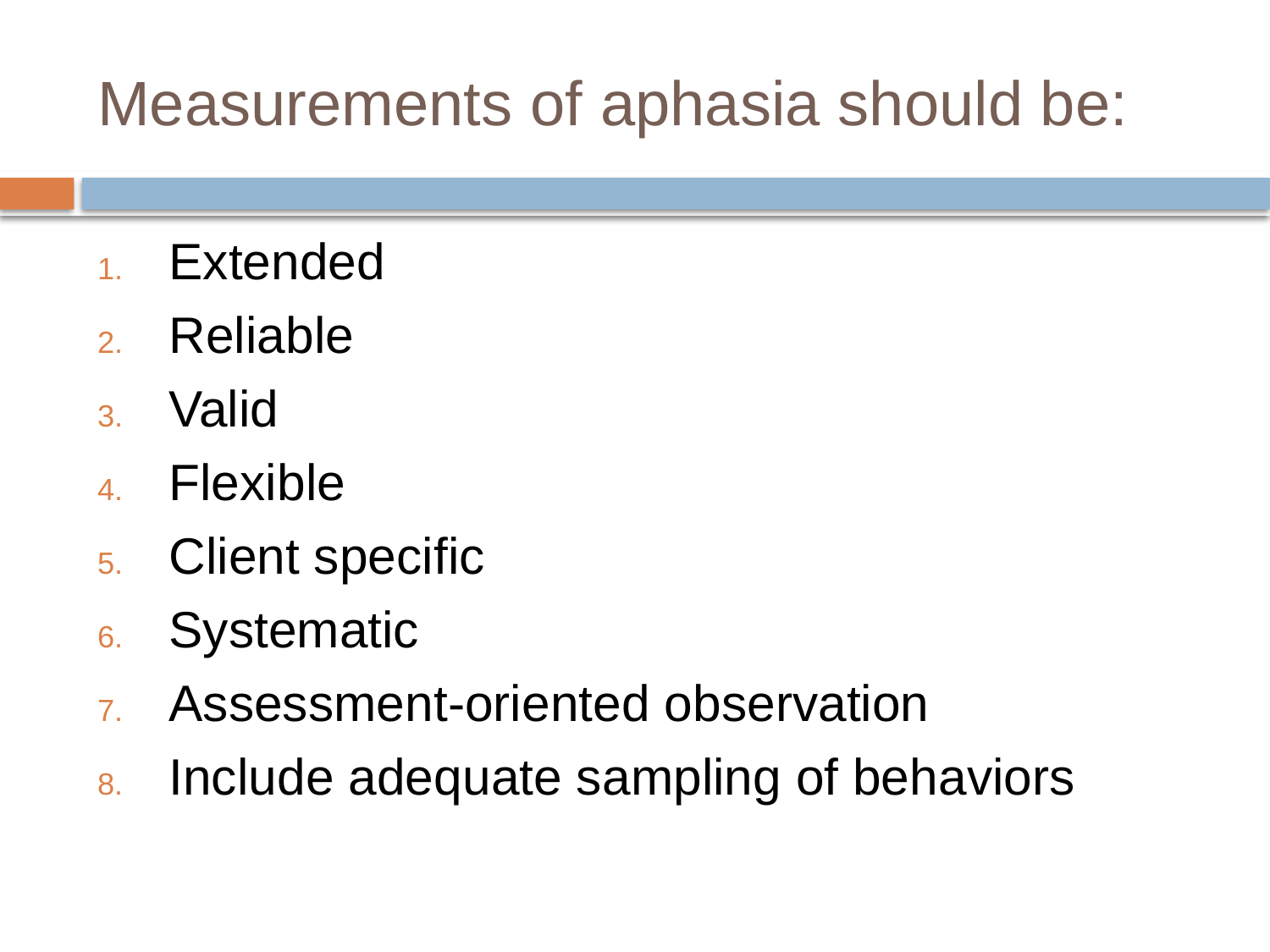

# Measurements of aphasia should be:
Extended
Reliable
Valid
Flexible
Client specific
Systematic
Assessment-oriented observation
Include adequate sampling of behaviors